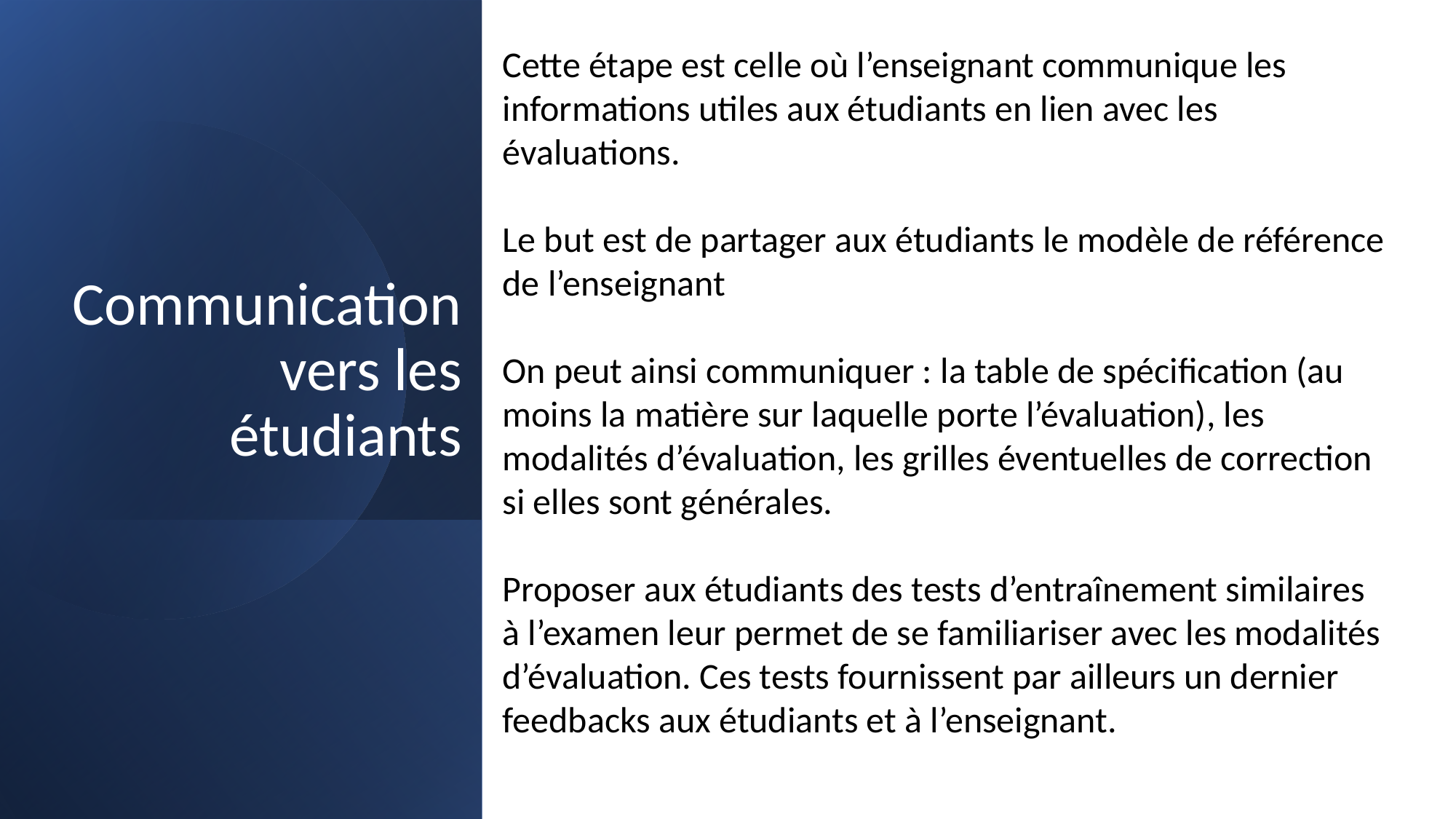

Cette étape est celle où l’enseignant communique les informations utiles aux étudiants en lien avec les évaluations.

Le but est de partager aux étudiants le modèle de référence de l’enseignant

On peut ainsi communiquer : la table de spécification (au moins la matière sur laquelle porte l’évaluation), les modalités d’évaluation, les grilles éventuelles de correction si elles sont générales.

Proposer aux étudiants des tests d’entraînement similaires à l’examen leur permet de se familiariser avec les modalités d’évaluation. Ces tests fournissent par ailleurs un dernier feedbacks aux étudiants et à l’enseignant.
# Communication vers les étudiants